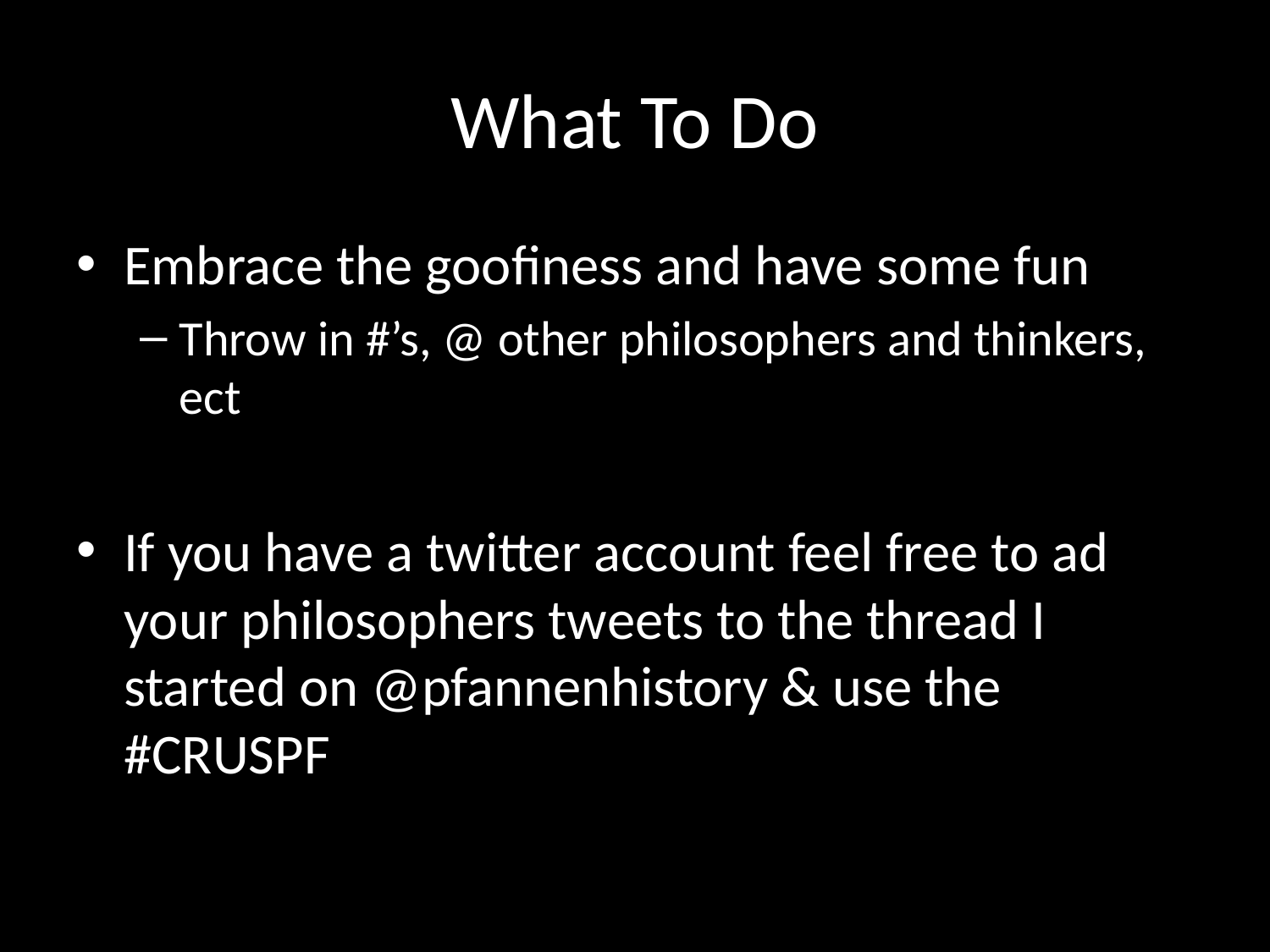

# What To Do
Embrace the goofiness and have some fun
Throw in #’s, @ other philosophers and thinkers, ect

If you have a twitter account feel free to ad your philosophers tweets to the thread I started on @pfannenhistory & use the #CRUSPF